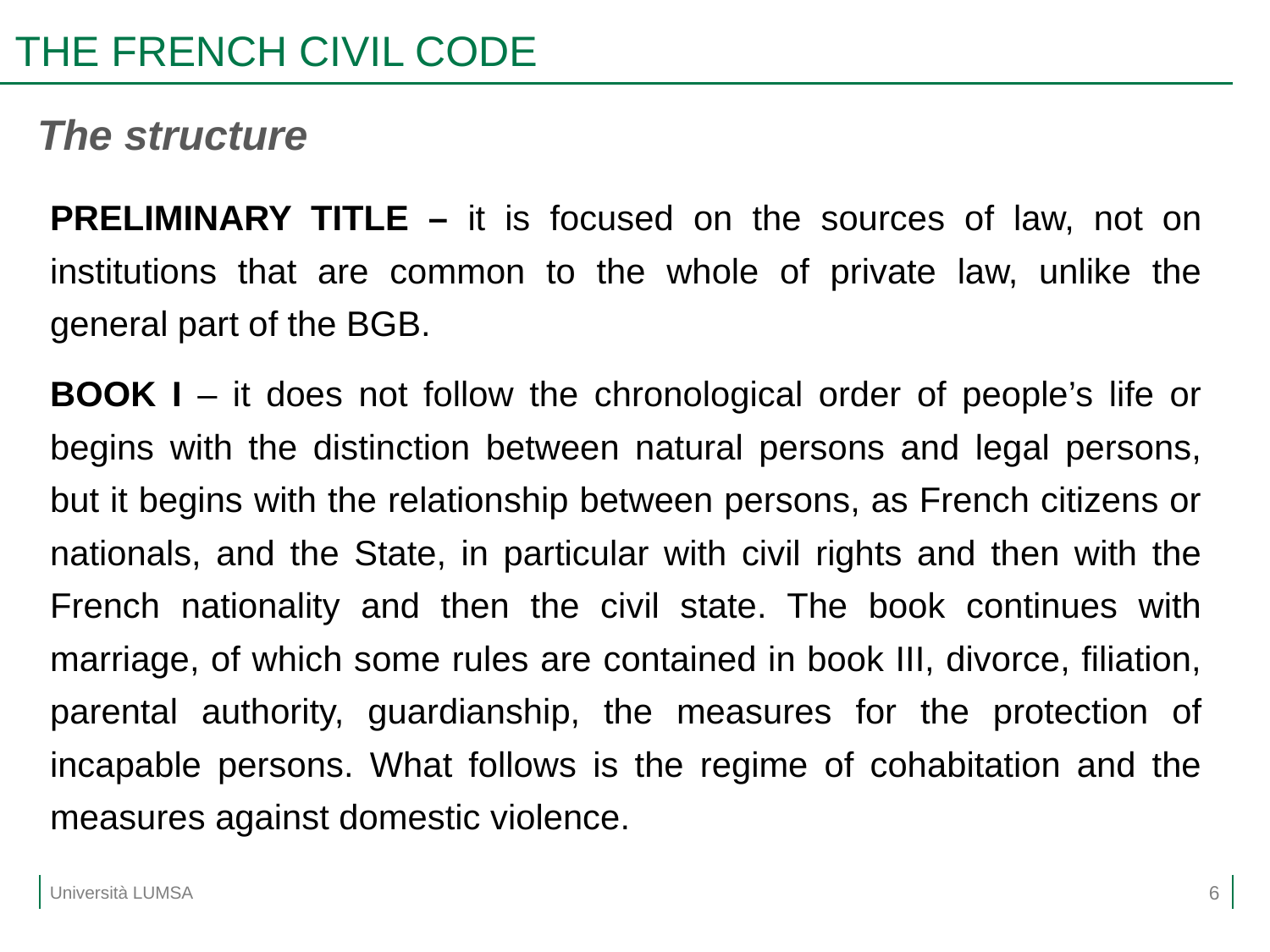

# THE FRENCH CIVIL CODE
The structure
PRELIMINARY TITLE – it is focused on the sources of law, not on institutions that are common to the whole of private law, unlike the general part of the BGB.
BOOK I – it does not follow the chronological order of people’s life or begins with the distinction between natural persons and legal persons, but it begins with the relationship between persons, as French citizens or nationals, and the State, in particular with civil rights and then with the French nationality and then the civil state. The book continues with marriage, of which some rules are contained in book III, divorce, filiation, parental authority, guardianship, the measures for the protection of incapable persons. What follows is the regime of cohabitation and the measures against domestic violence.

6